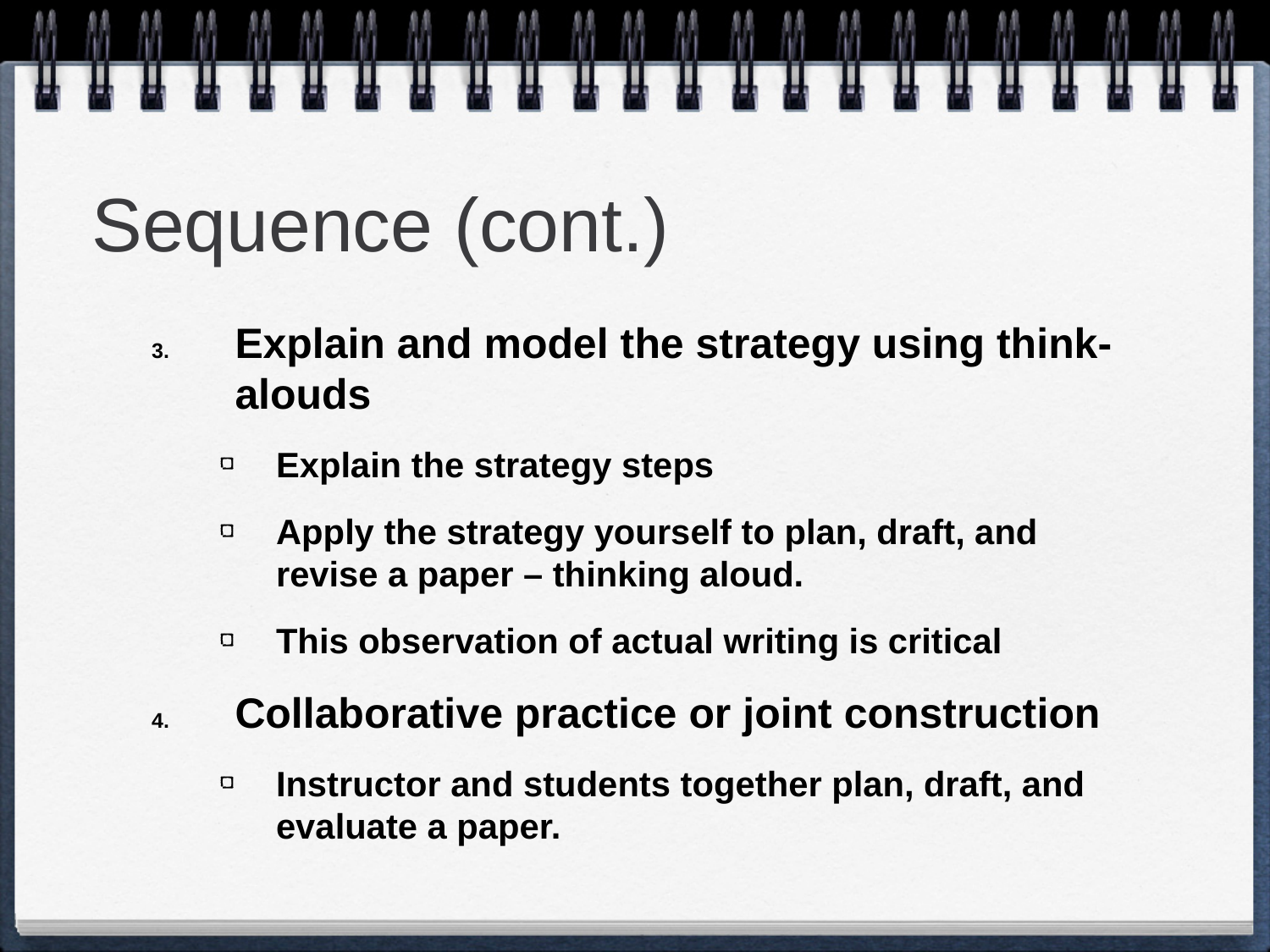

# Sequence (cont.)
Explain and model the strategy using think-alouds
Explain the strategy steps
Apply the strategy yourself to plan, draft, and revise a paper – thinking aloud.
This observation of actual writing is critical
Collaborative practice or joint construction
Instructor and students together plan, draft, and evaluate a paper.